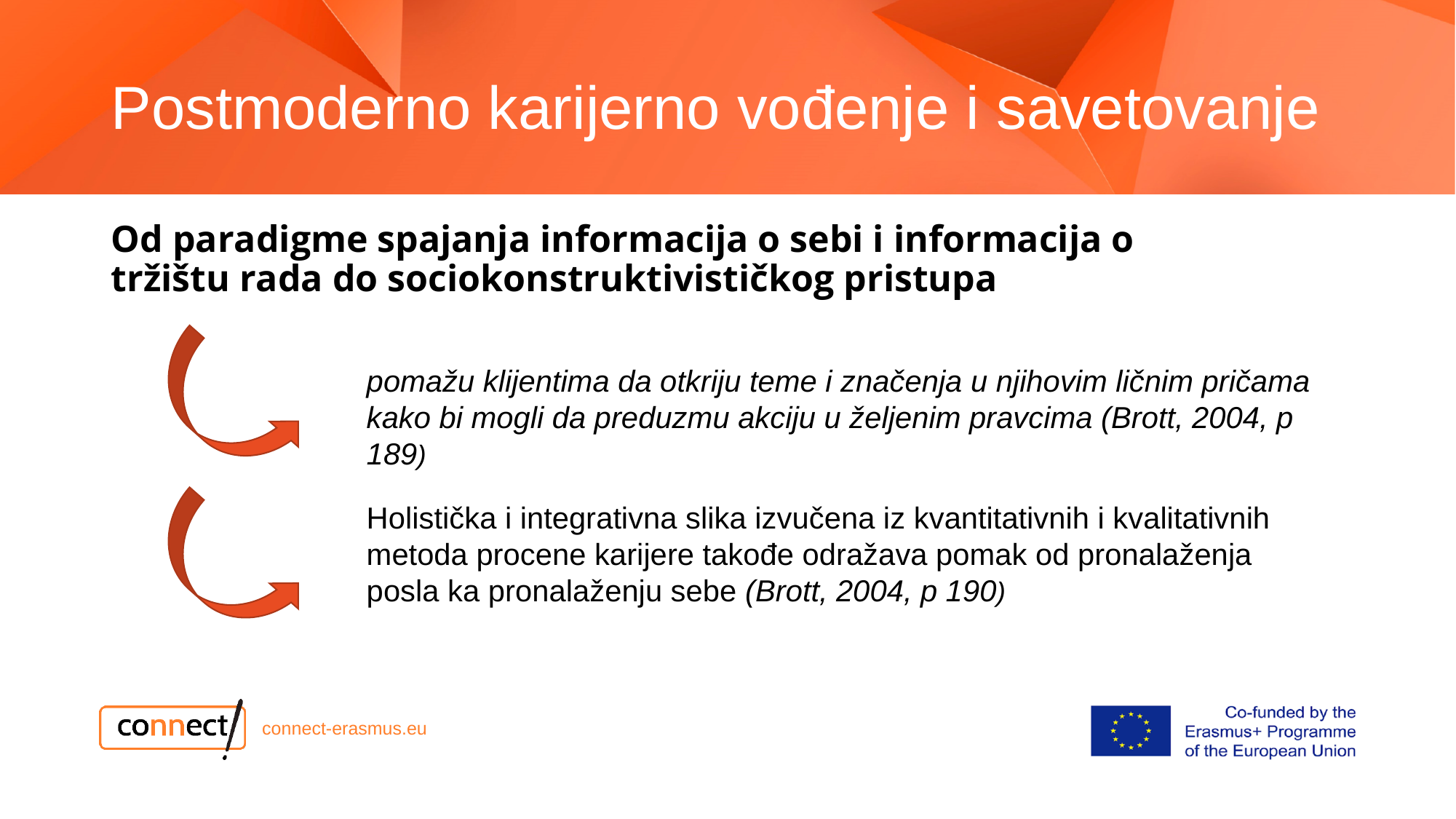

# Postmoderno karijerno vođenje i savetovanje
Od paradigme spajanja informacija o sebi i informacija o tržištu rada do sociokonstruktivističkog pristupa

pomažu klijentima da otkriju teme i značenja u njihovim ličnim pričama kako bi mogli da preduzmu akciju u željenim pravcima (Brott, 2004, p 189)

Holistička i integrativna slika izvučena iz kvantitativnih i kvalitativnih metoda procene karijere takođe odražava pomak od pronalaženja posla ka pronalaženju sebe (Brott, 2004, p 190)
connect-erasmus.eu